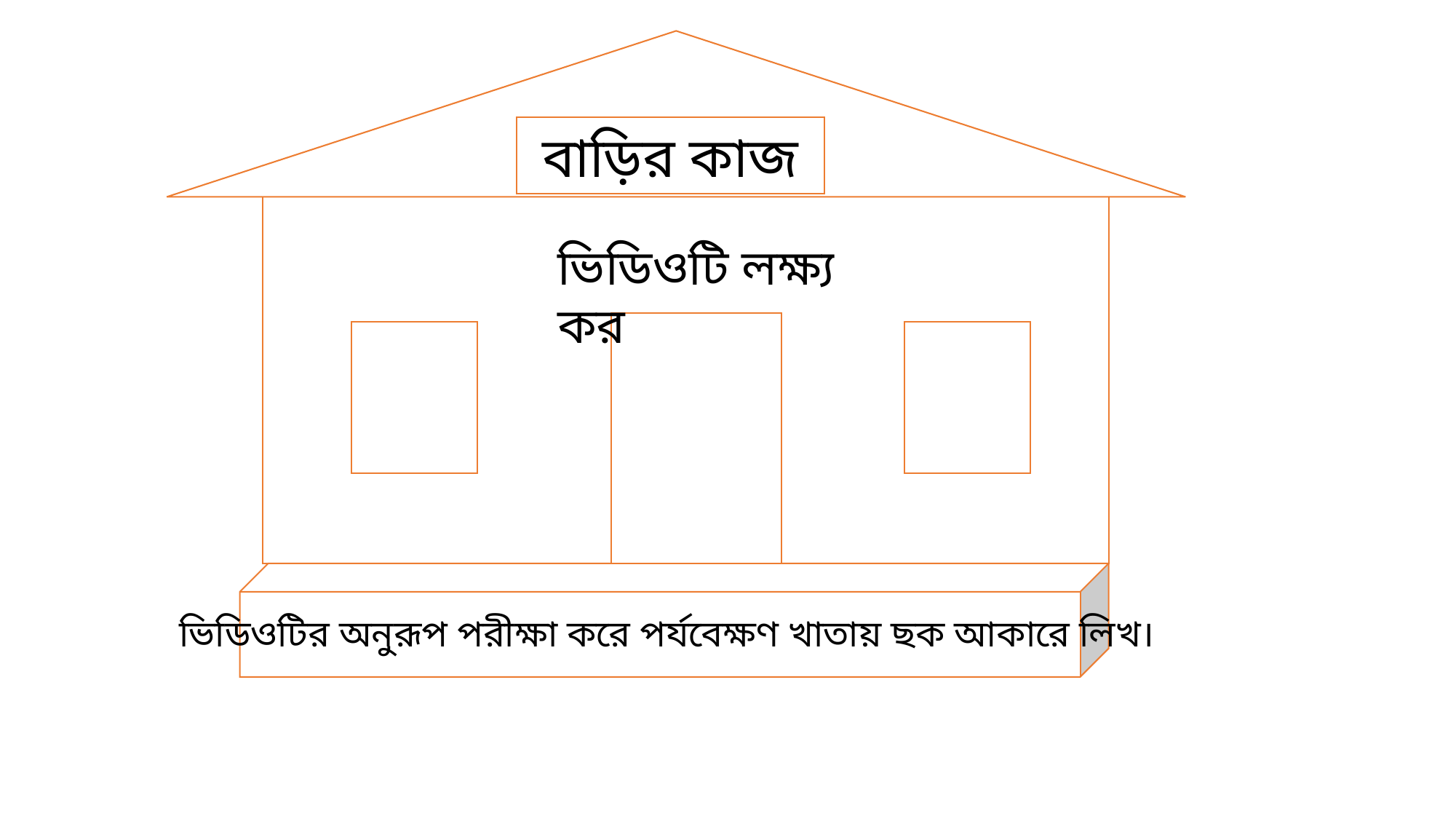

বাড়ির কাজ

ভিডিওটি লক্ষ্য কর
ভিডিওটির অনুরূপ পরীক্ষা করে পর্যবেক্ষণ খাতায় ছক আকারে লিখ।